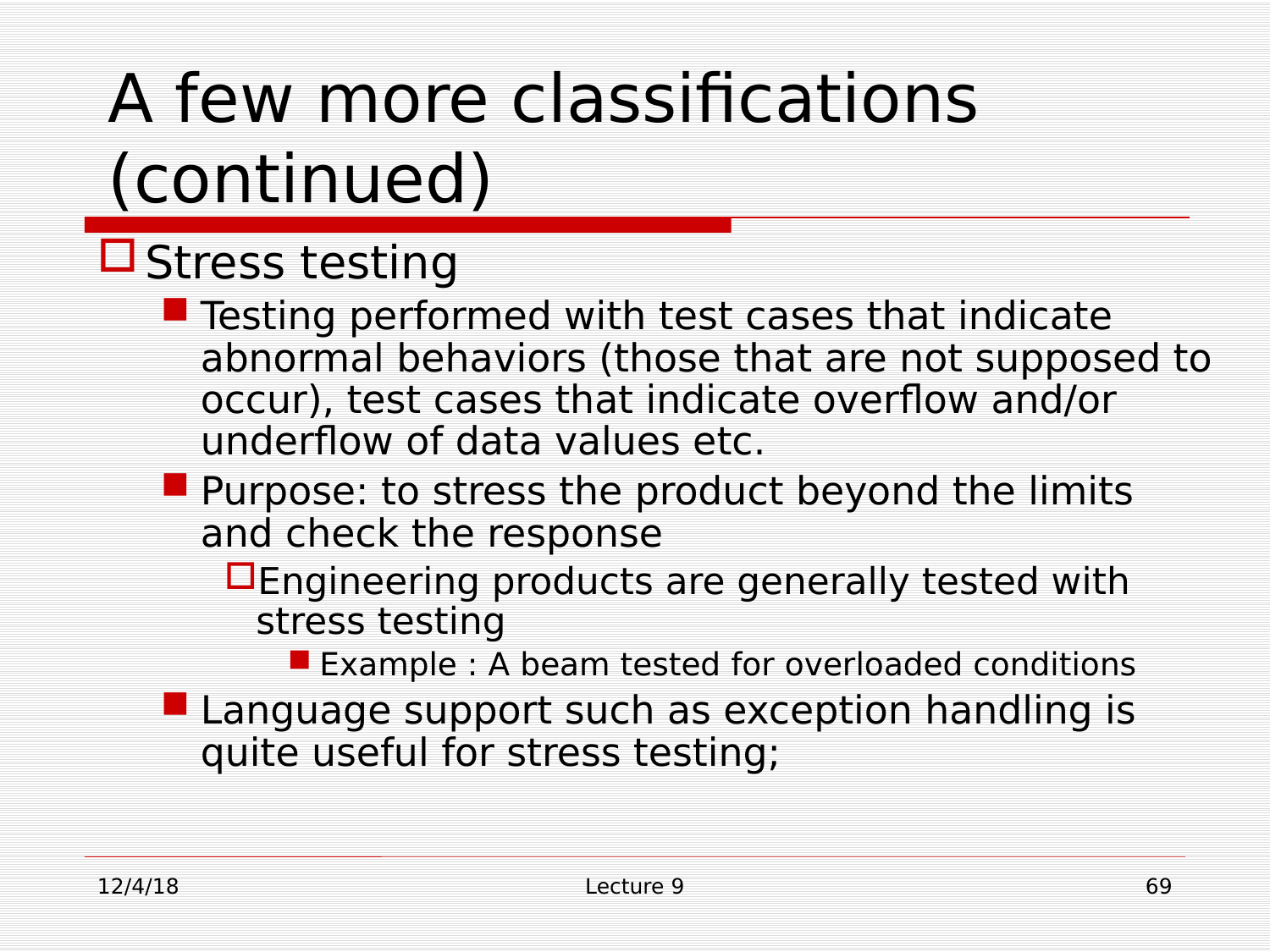

# A few more classifications (continued)
Stress testing
Testing performed with test cases that indicate abnormal behaviors (those that are not supposed to occur), test cases that indicate overflow and/or underflow of data values etc.
Purpose: to stress the product beyond the limits and check the response
Engineering products are generally tested with stress testing
Example : A beam tested for overloaded conditions
Language support such as exception handling is quite useful for stress testing;
12/4/18
Lecture 9
69